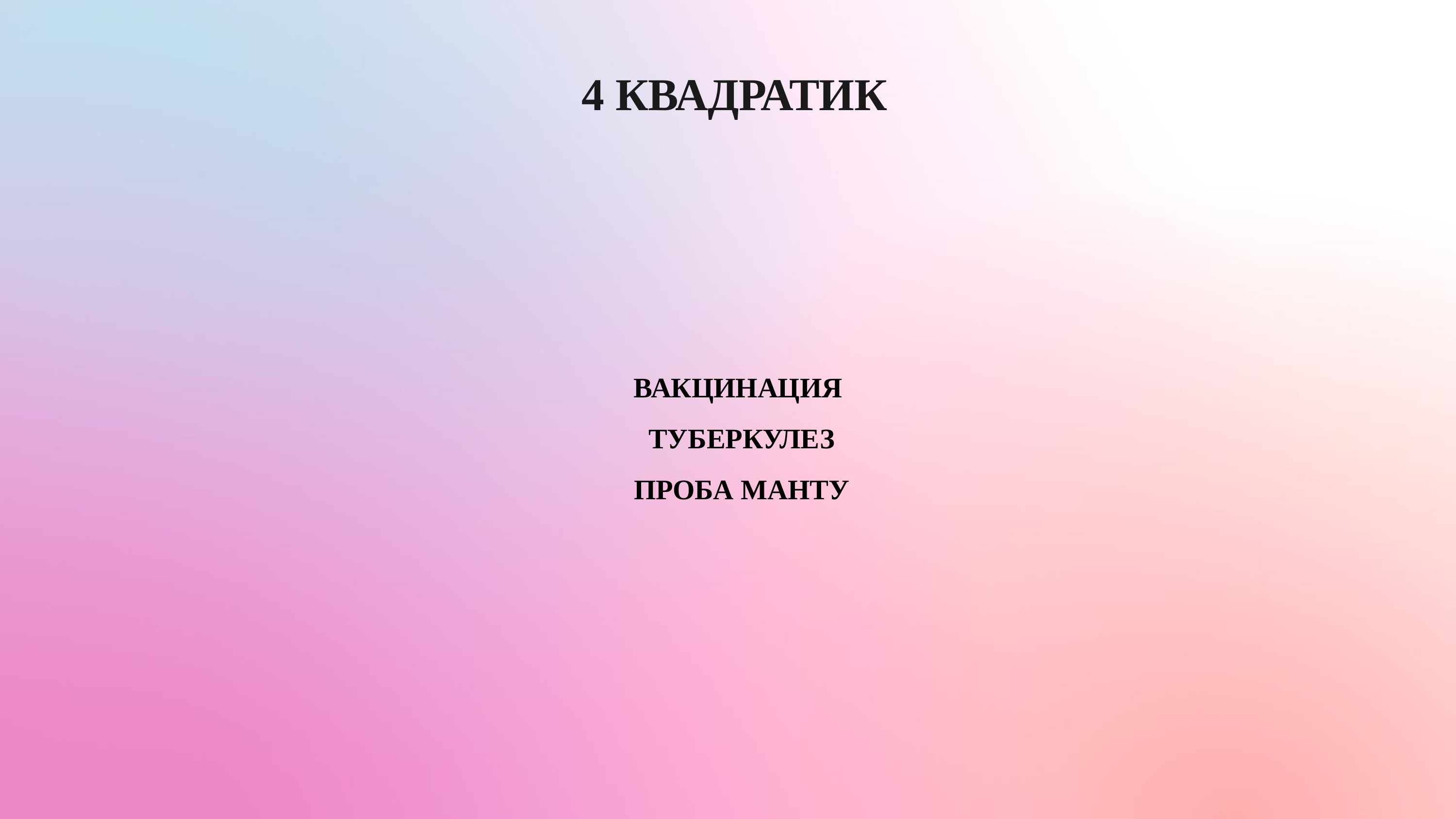

# 4 КВАДРАТИК
ВАКЦИНАЦИЯ
ТУБЕРКУЛЕЗ
ПРОБА МАНТУ